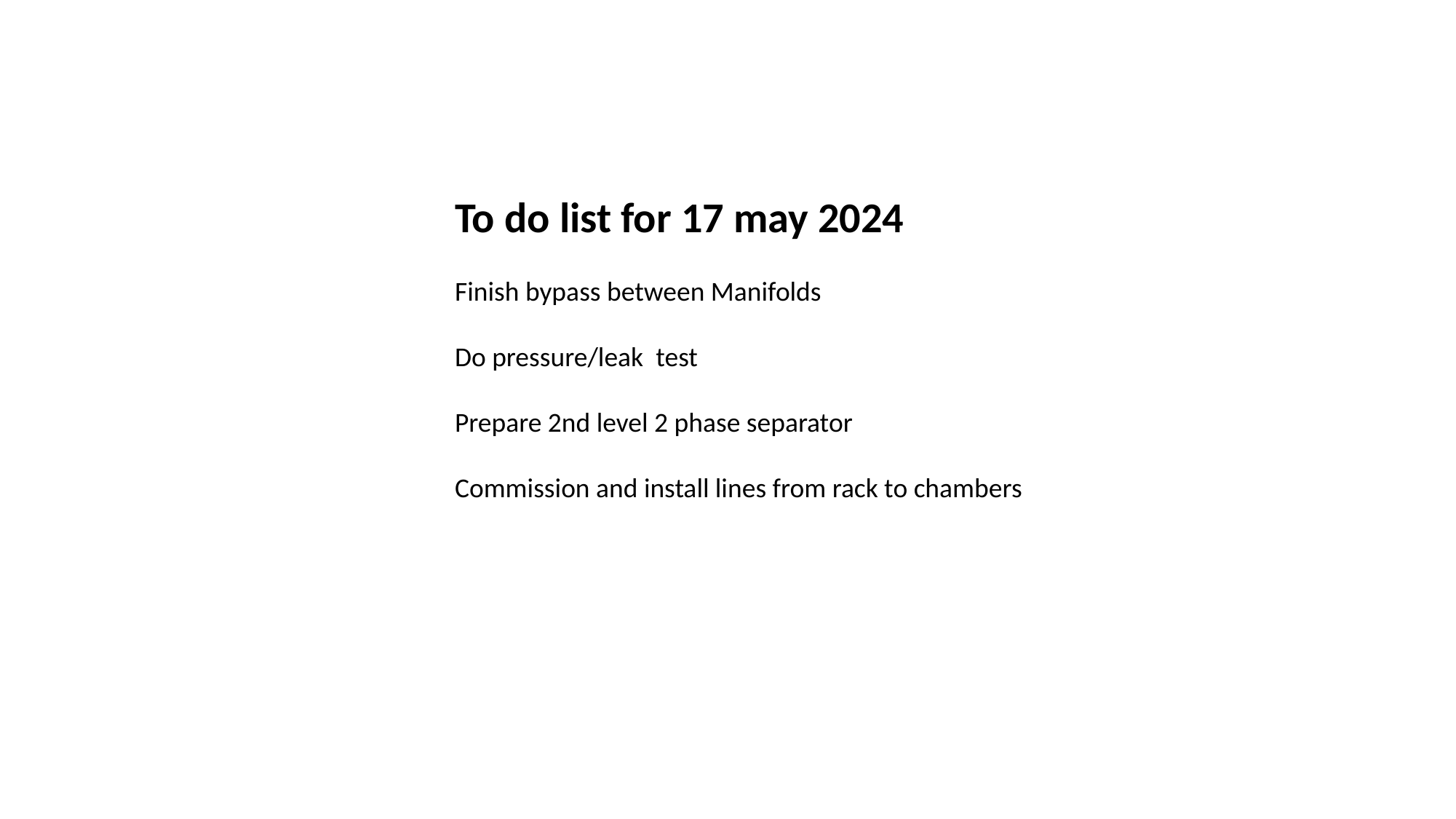

To do list for 17 may 2024

Finish bypass between Manifolds

Do pressure/leak  test

Prepare 2nd level 2 phase separator

Commission and install lines from rack to chambers